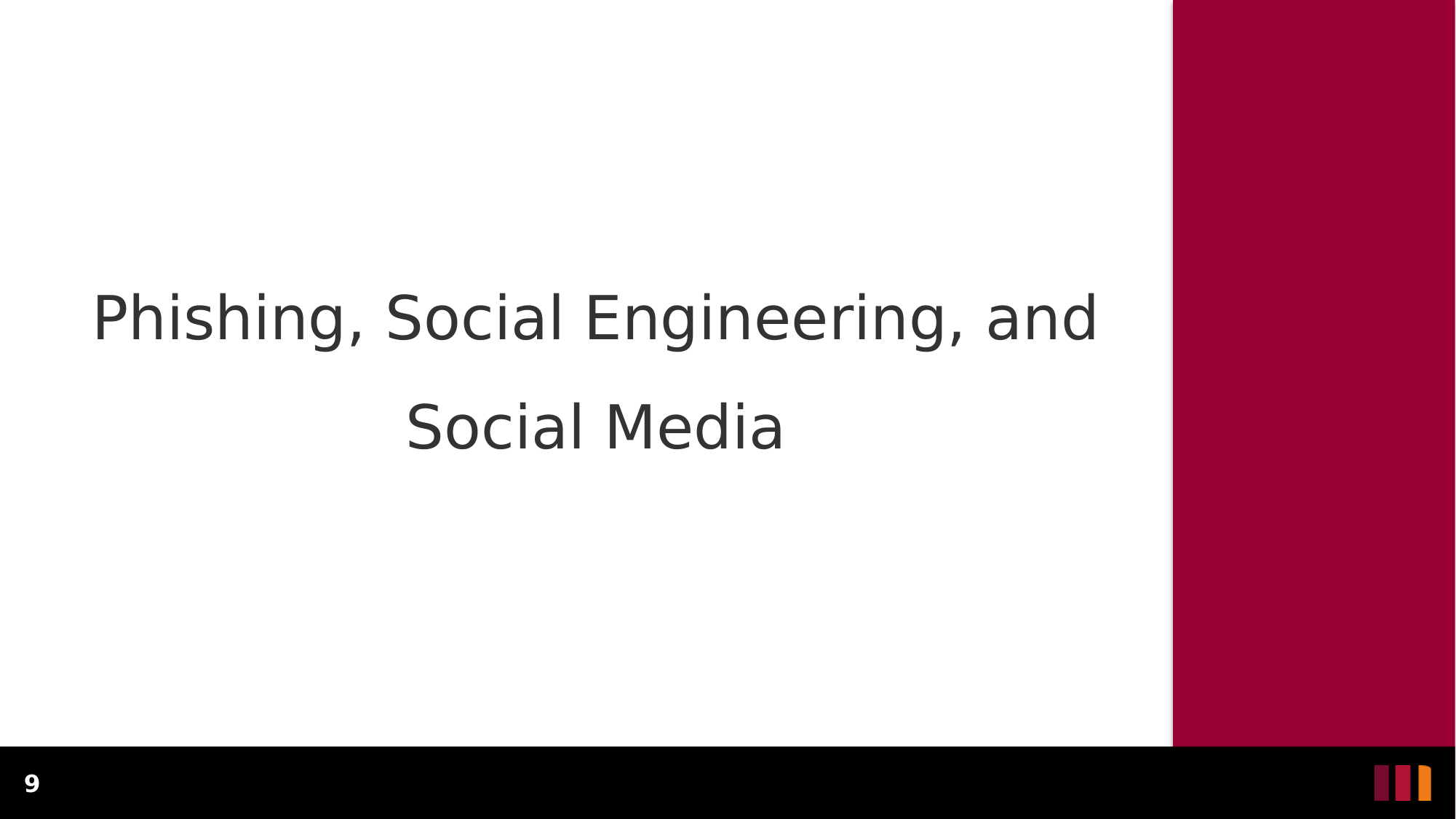

Phishing, Social Engineering, and
Social Media
9